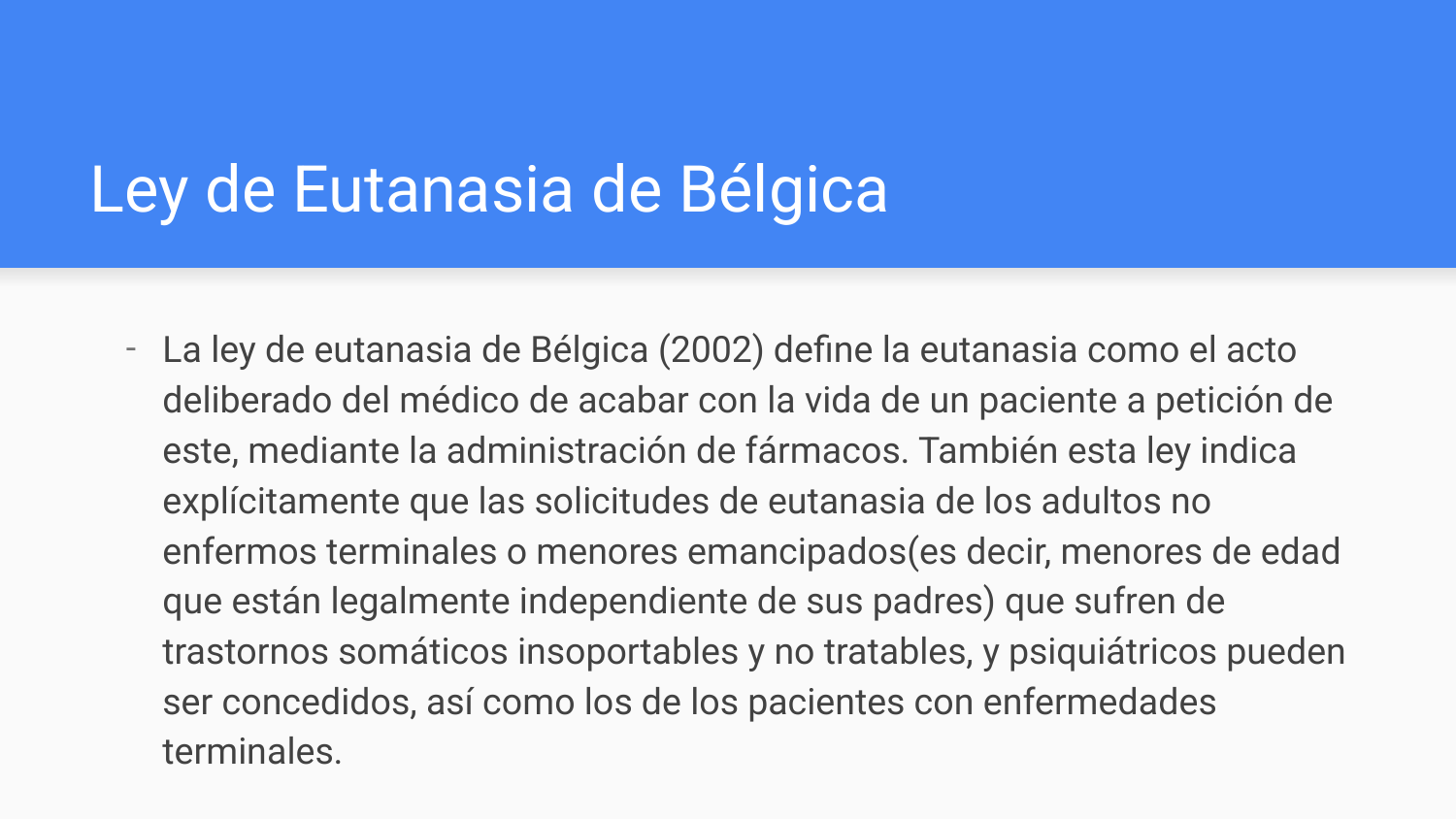

# Ley de Eutanasia de Bélgica
La ley de eutanasia de Bélgica (2002) define la eutanasia como el acto deliberado del médico de acabar con la vida de un paciente a petición de este, mediante la administración de fármacos. También esta ley indica explícitamente que las solicitudes de eutanasia de los adultos no enfermos terminales o menores emancipados(es decir, menores de edad que están legalmente independiente de sus padres) que sufren de trastornos somáticos insoportables y no tratables, y psiquiátricos pueden ser concedidos, así como los de los pacientes con enfermedades terminales.